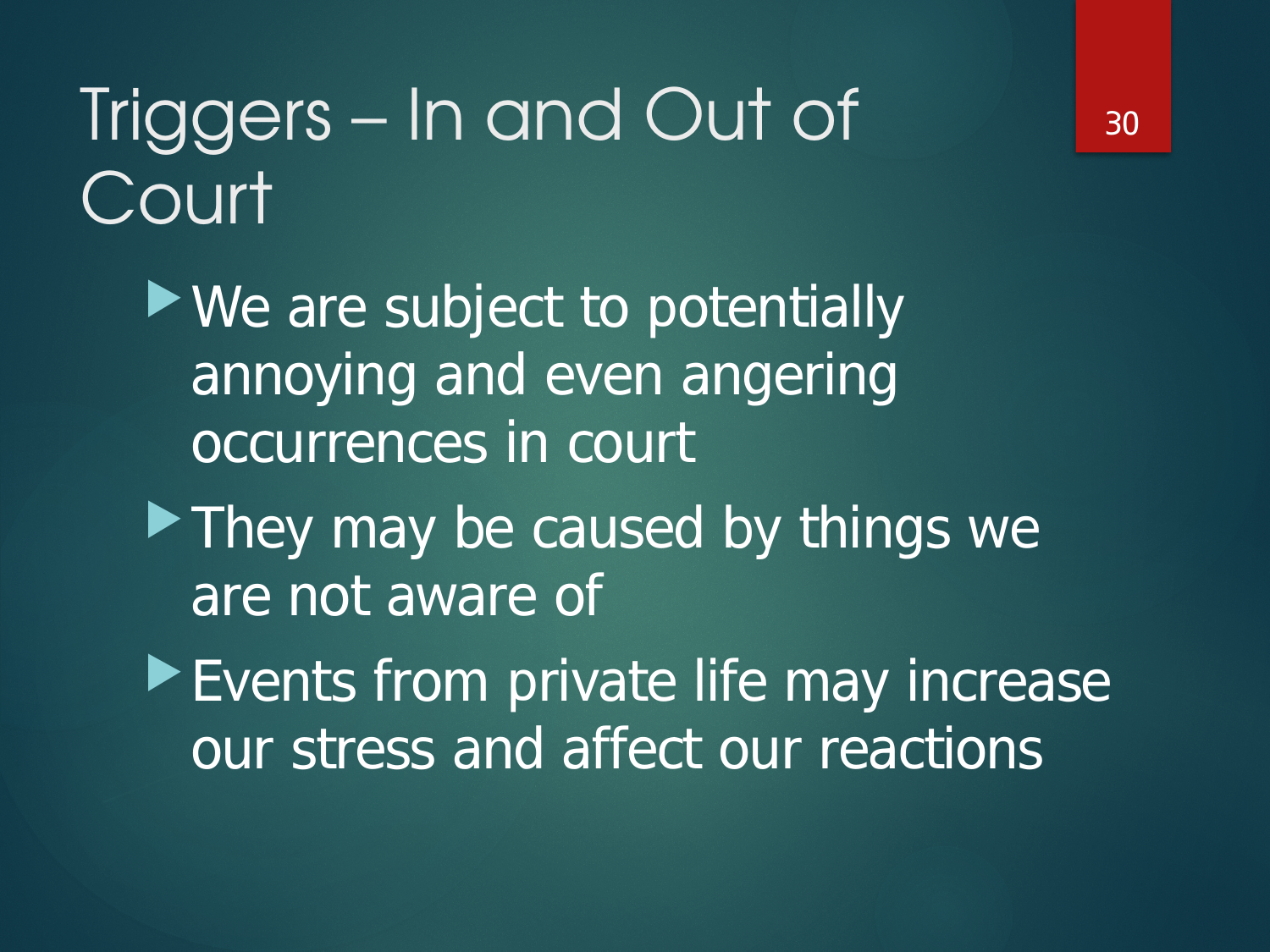

30
# Triggers – In and Out of Court
We are subject to potentially  annoying and even angering occurrences in court
They may be caused by things we are not aware of
Events from private life may increase our stress and affect our reactions